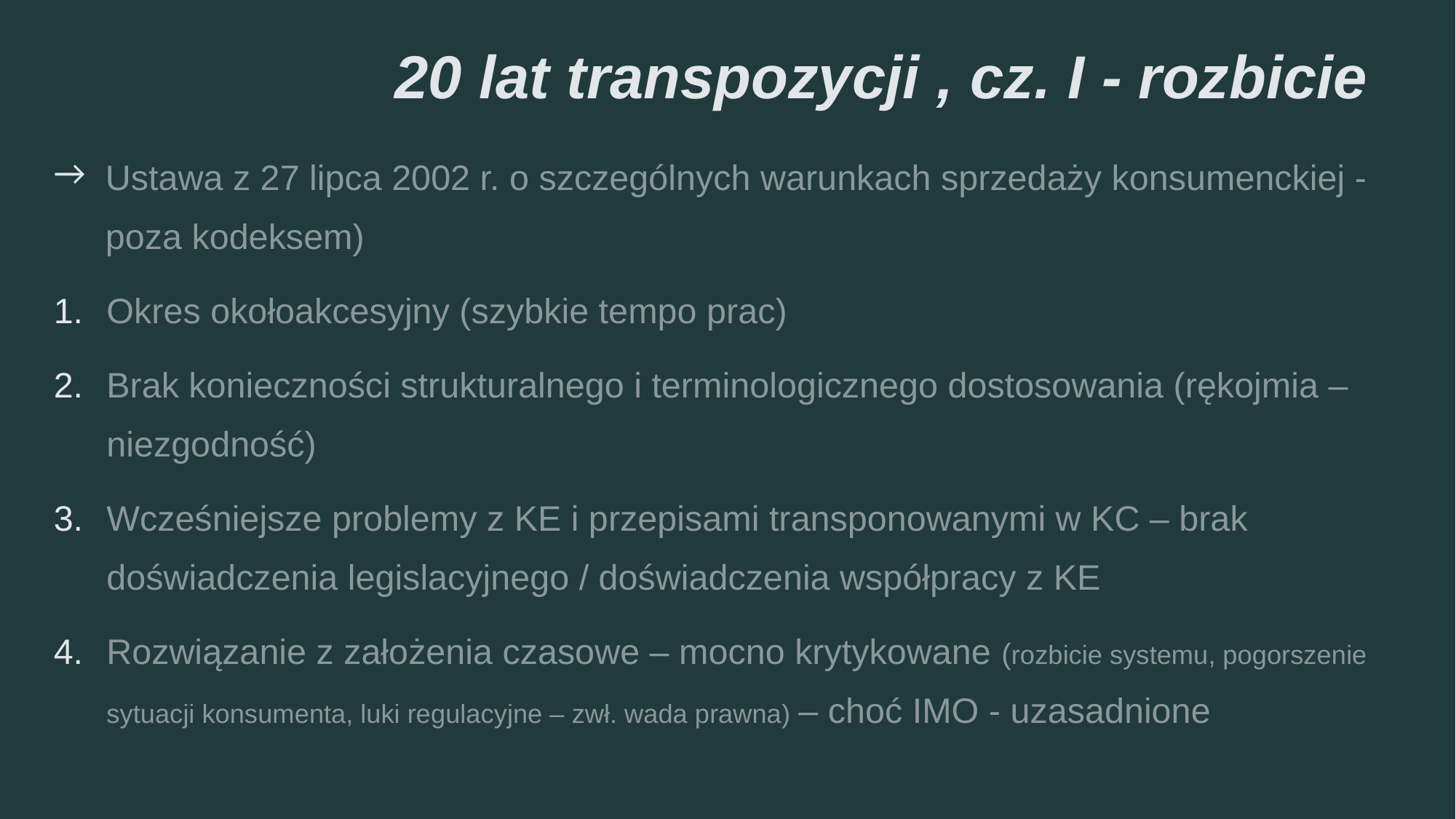

# 20 lat transpozycji , cz. I - rozbicie
Ustawa z 27 lipca 2002 r. o szczególnych warunkach sprzedaży konsumenckiej - poza kodeksem)
Okres okołoakcesyjny (szybkie tempo prac)
Brak konieczności strukturalnego i terminologicznego dostosowania (rękojmia – niezgodność)
Wcześniejsze problemy z KE i przepisami transponowanymi w KC – brak doświadczenia legislacyjnego / doświadczenia współpracy z KE
Rozwiązanie z założenia czasowe – mocno krytykowane (rozbicie systemu, pogorszenie sytuacji konsumenta, luki regulacyjne – zwł. wada prawna) – choć IMO - uzasadnione